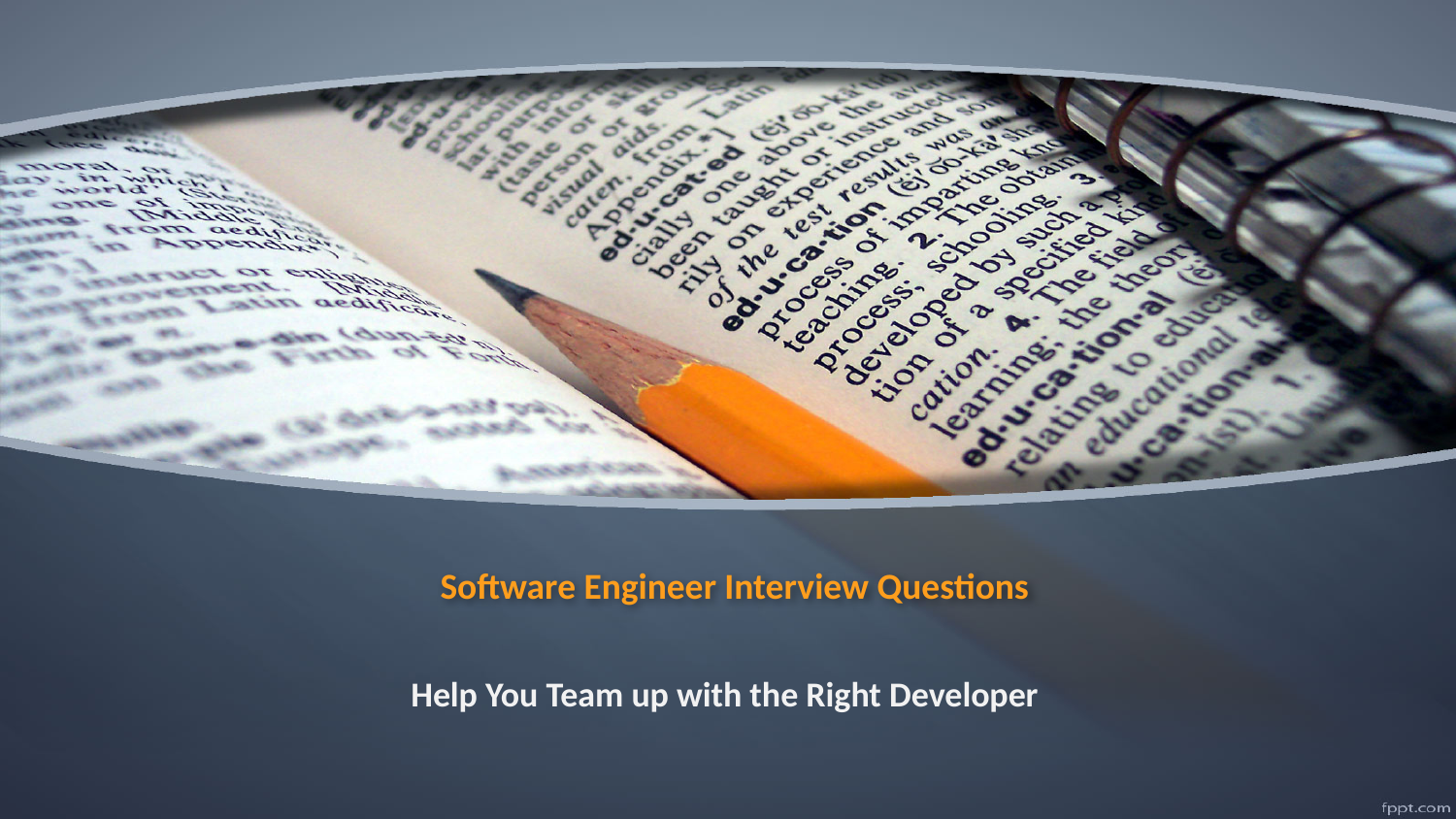

# Software Engineer Interview Questions
Help You Team up with the Right Developer